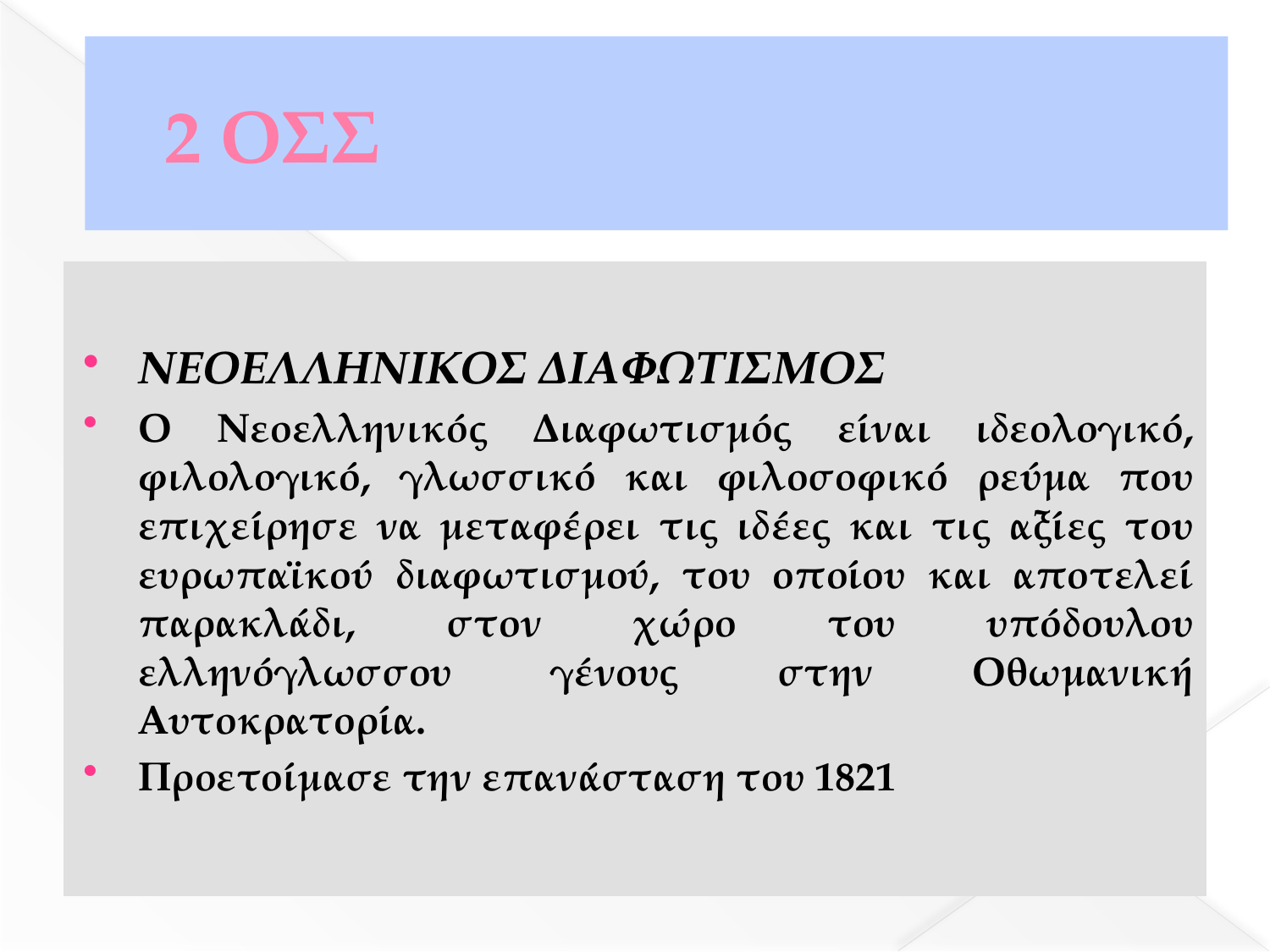

# 2 ΟΣΣ

ΝΕΟΕΛΛΗΝΙΚΟΣ ΔΙΑΦΩΤΙΣΜΟΣ
Ο Νεοελληνικός Διαφωτισμός είναι ιδεολογικό, φιλολογικό, γλωσσικό και φιλοσοφικό ρεύμα που επιχείρησε να μεταφέρει τις ιδέες και τις αξίες του ευρωπαϊκού διαφωτισμού, του οποίου και αποτελεί παρακλάδι, στον χώρο του υπόδουλου ελληνόγλωσσου γένους στην Οθωμανική Αυτοκρατορία.
Προετοίμασε την επανάσταση του 1821